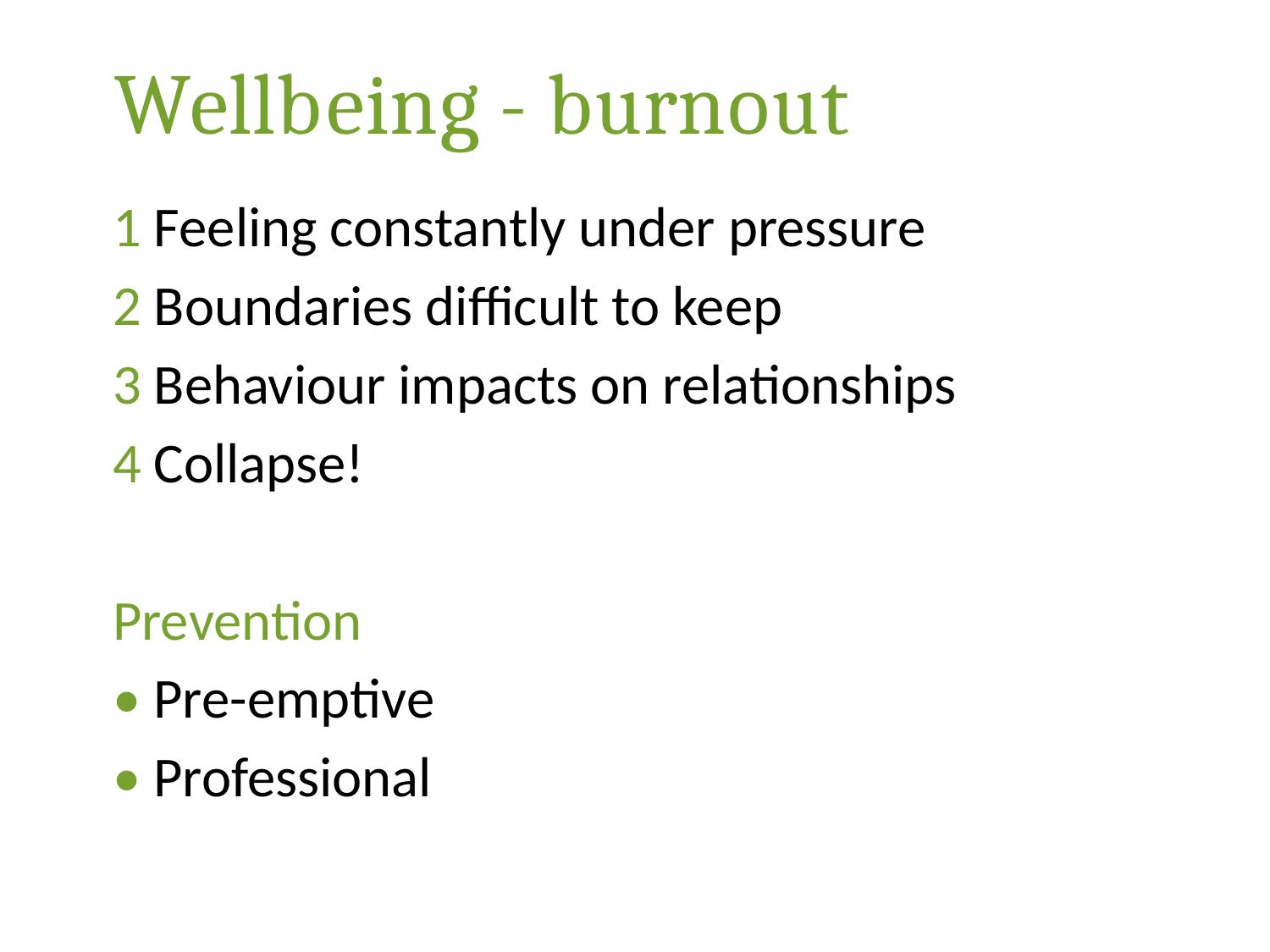

# Wellbeing - burnout
1 Feeling constantly under pressure
2 Boundaries difficult to keep
3 Behaviour impacts on relationships
4 Collapse!

Prevention
• Pre-emptive
• Professional